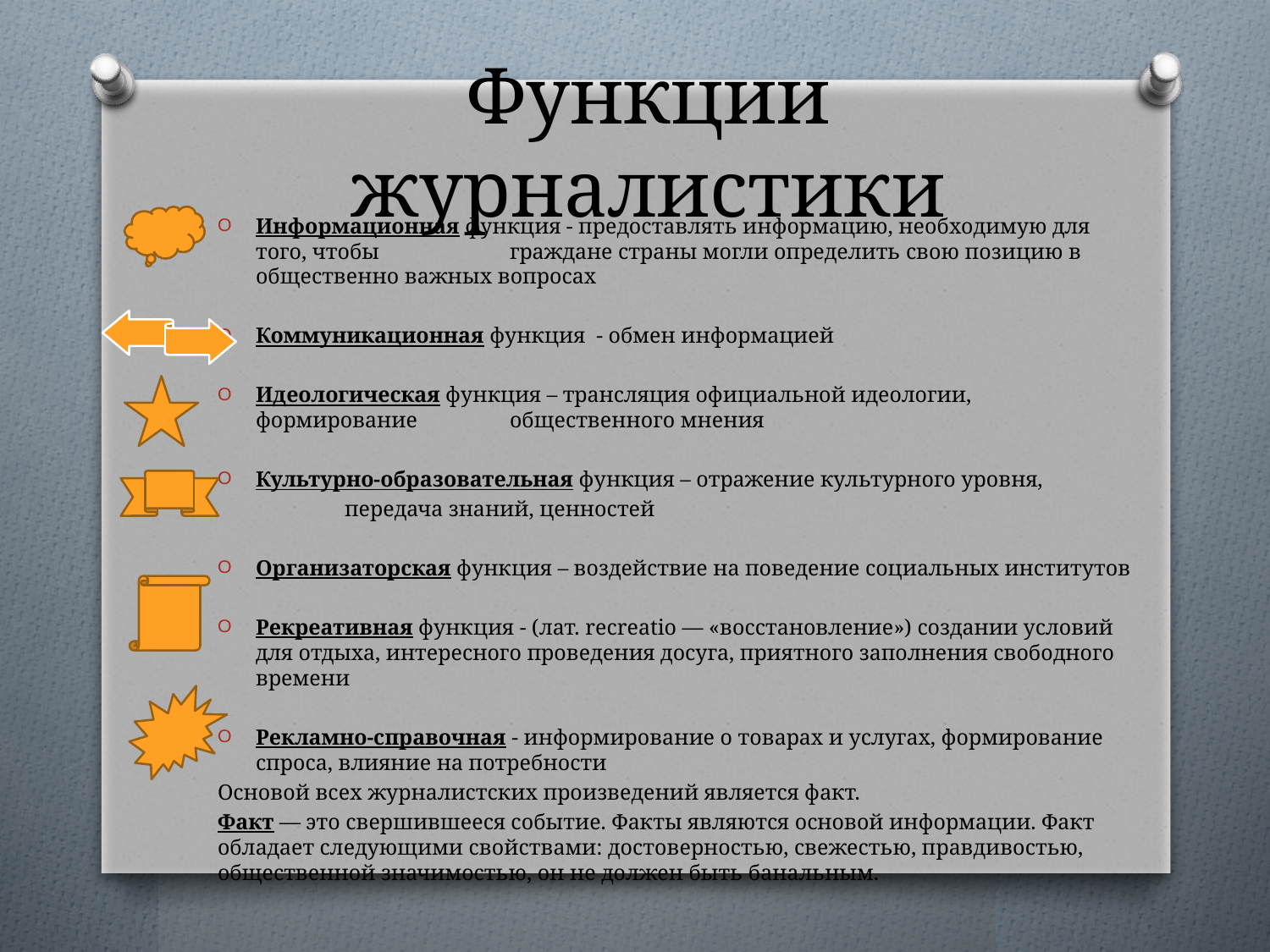

# Функции журналистики
Информационная функция - предоставлять информацию, необходимую для того, чтобы 	граждане страны могли определить свою позицию в общественно важных вопросах

Коммуникационная функция  - обмен информацией

Идеологическая функция – трансляция официальной идеологии, формирование 	общественного мнения

Культурно-образовательная функция – отражение культурного уровня,
	передача знаний, ценностей

Организаторская функция – воздействие на поведение социальных институтов

Рекреативная функция - (лат. recreatio — «восстановление») создании условий для отдыха, интересного проведения досуга, приятного заполнения свободного времени

Рекламно-справочная - информирование о товарах и услугах, формирование спроса, влияние на потребности
Основой всех журналистских произведений является факт.
Факт — это свершившееся событие. Факты являются основой информации. Факт обладает следующими свойствами: достоверностью, свежестью, правдивостью, общественной значимостью, он не должен быть банальным.